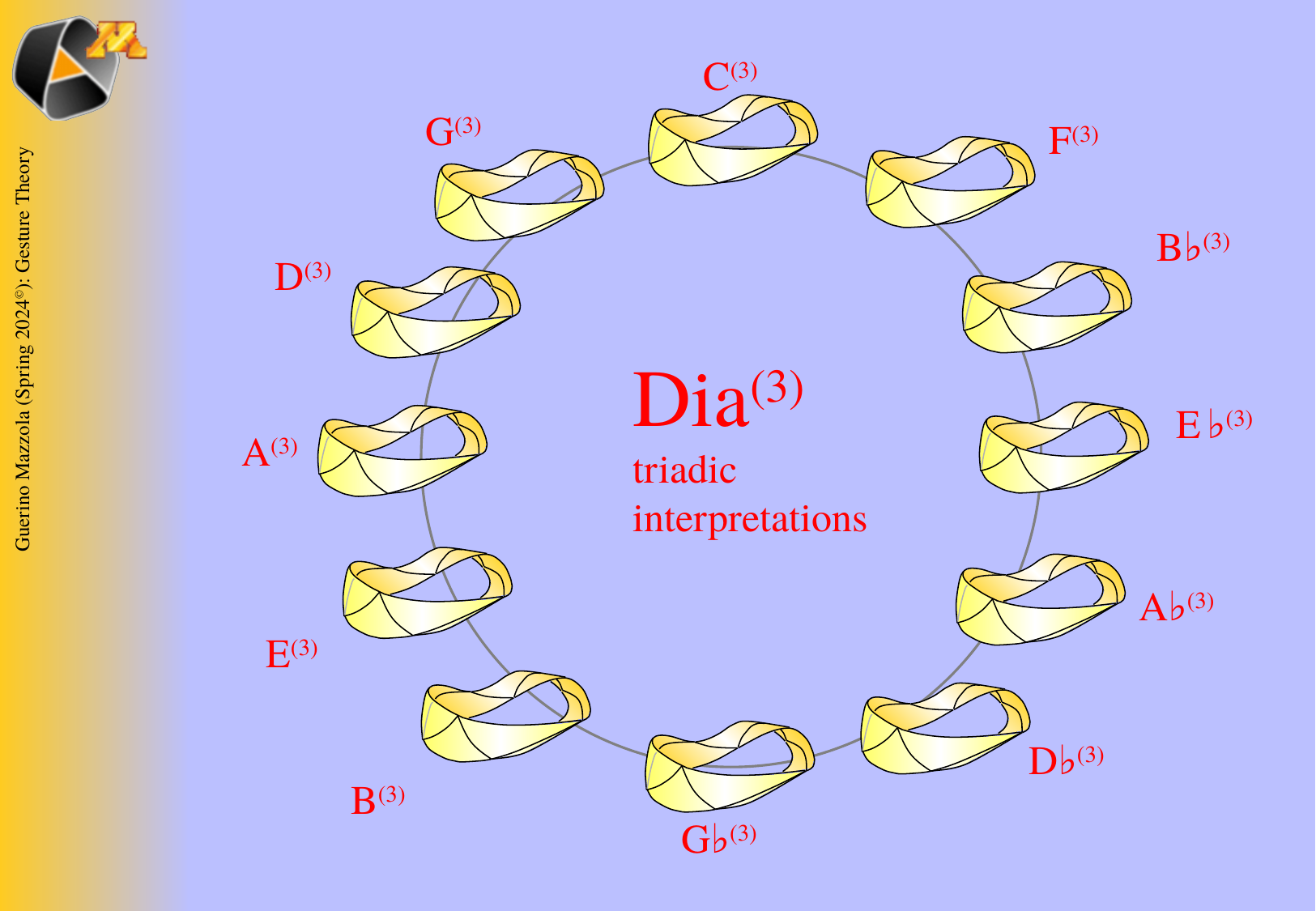

C(3)

G(3)
F(3)

B♭(3)
D(3)

Dia(3)
triadic interpretations
E ♭(3)

A(3)

A♭(3)
E(3)

D♭(3)
B(3)
G♭(3)